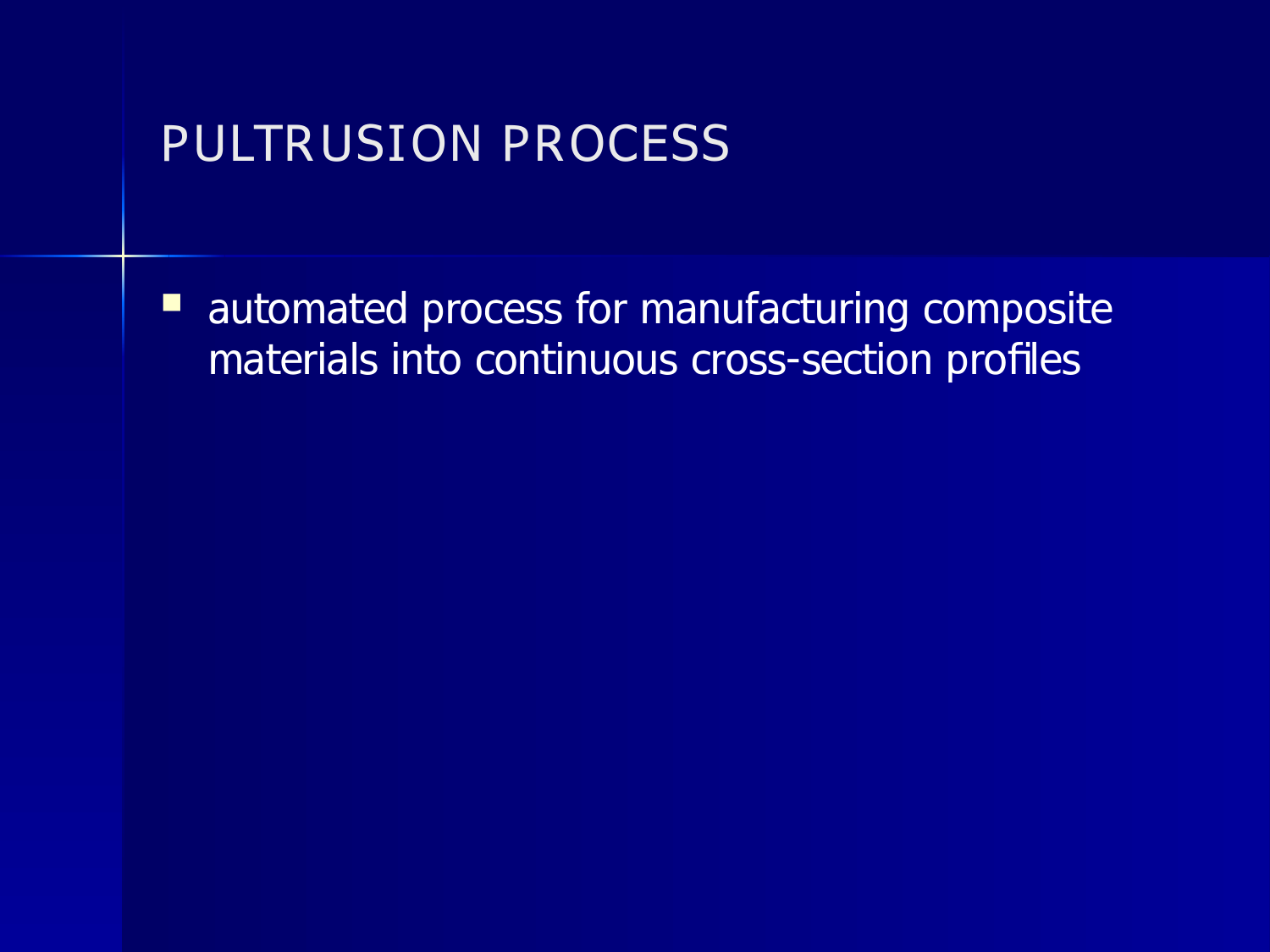

# PULTRUSION PROCESS
automated process for manufacturing composite materials into continuous cross-section profiles